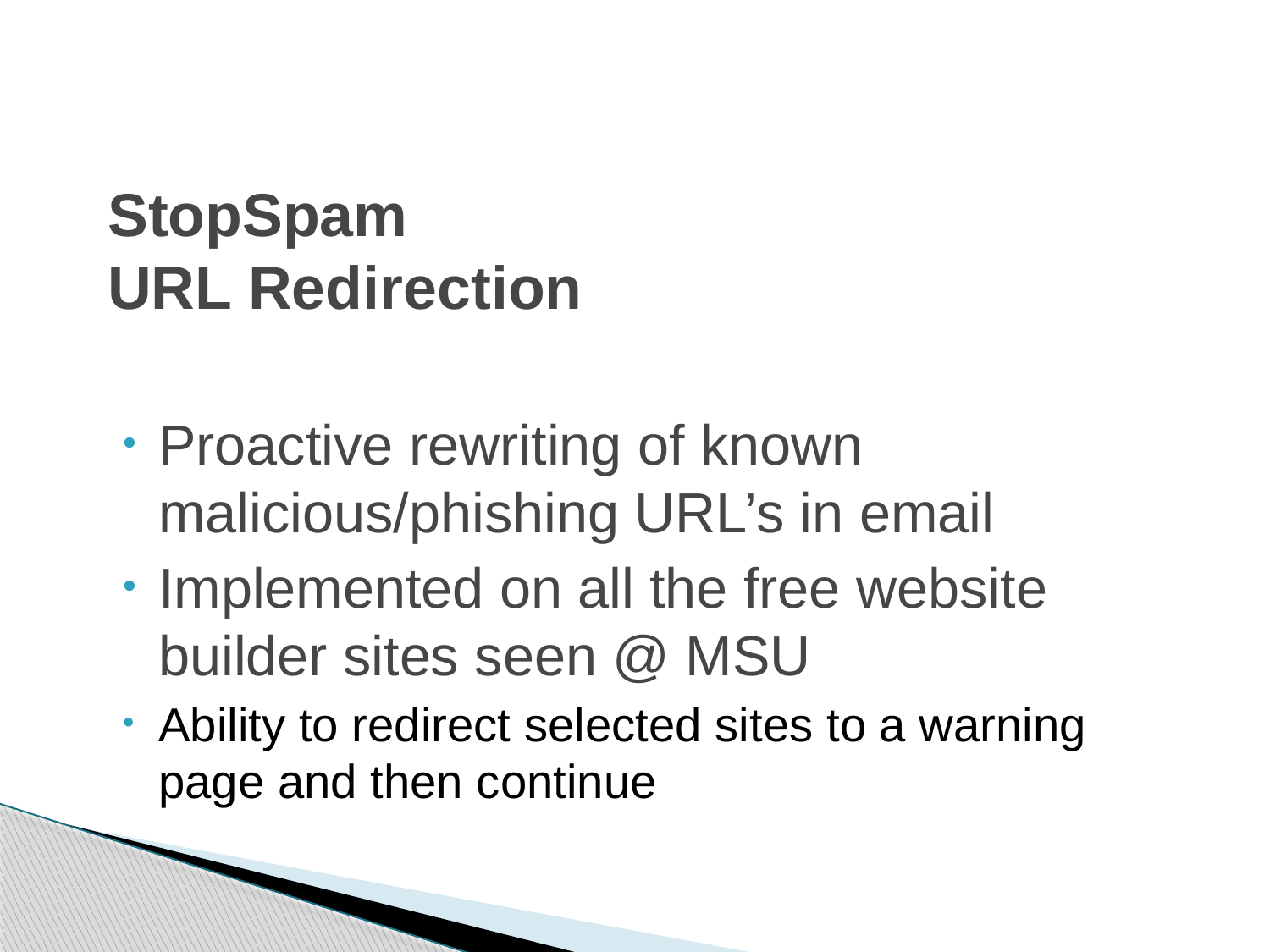

# StopSpam URL Redirection

Proactive rewriting of known malicious/phishing URL’s in email
Implemented on all the free website builder sites seen @ MSU
Ability to redirect selected sites to a warning page and then continue